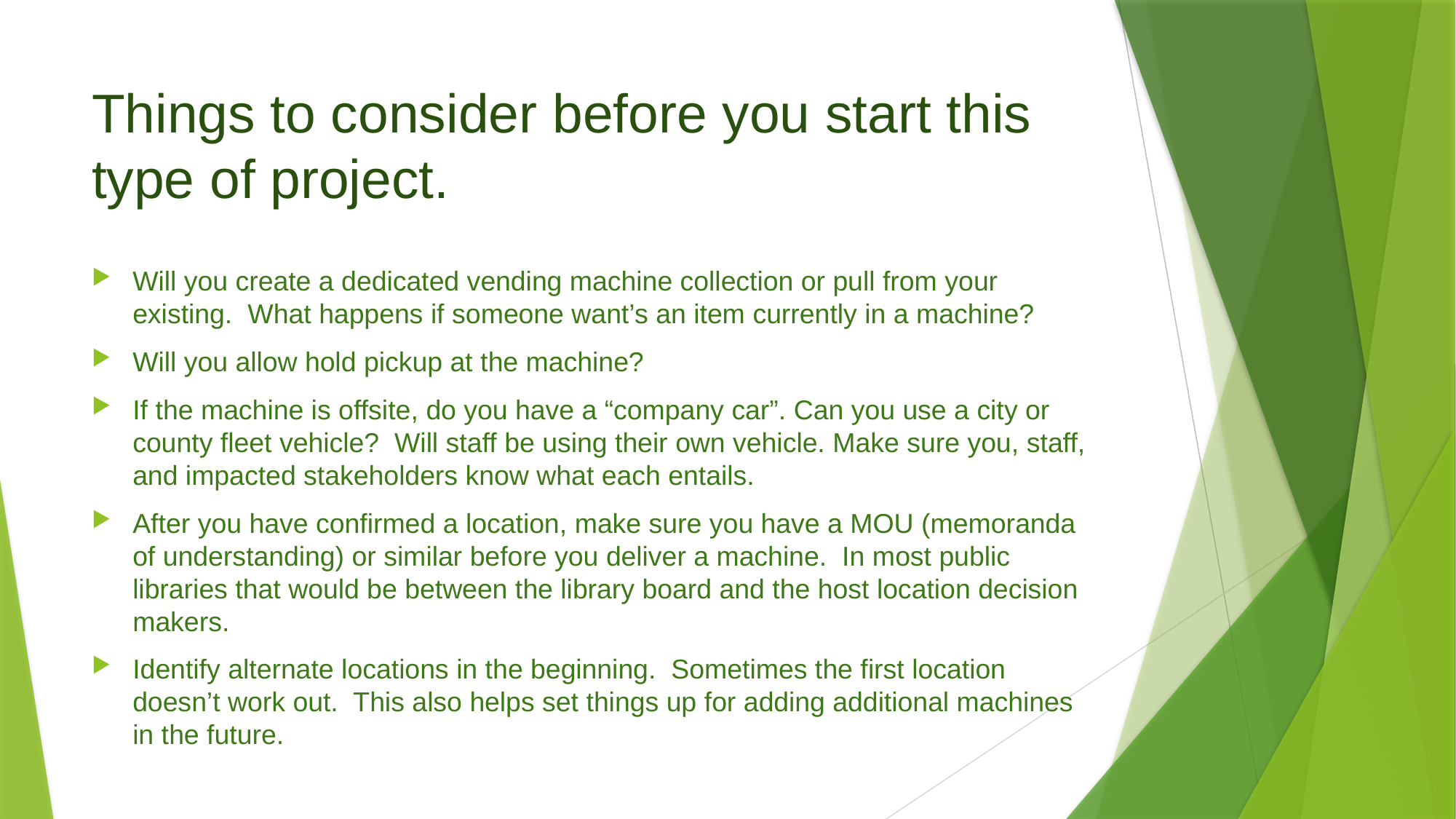

# Things to consider before you start this type of project.
Will you create a dedicated vending machine collection or pull from your existing.  What happens if someone want’s an item currently in a machine?
Will you allow hold pickup at the machine?
If the machine is offsite, do you have a “company car”. Can you use a city or county fleet vehicle?  Will staff be using their own vehicle. Make sure you, staff, and impacted stakeholders know what each entails.
After you have confirmed a location, make sure you have a MOU (memoranda of understanding) or similar before you deliver a machine.  In most public libraries that would be between the library board and the host location decision makers.
Identify alternate locations in the beginning.  Sometimes the first location doesn’t work out.  This also helps set things up for adding additional machines in the future.